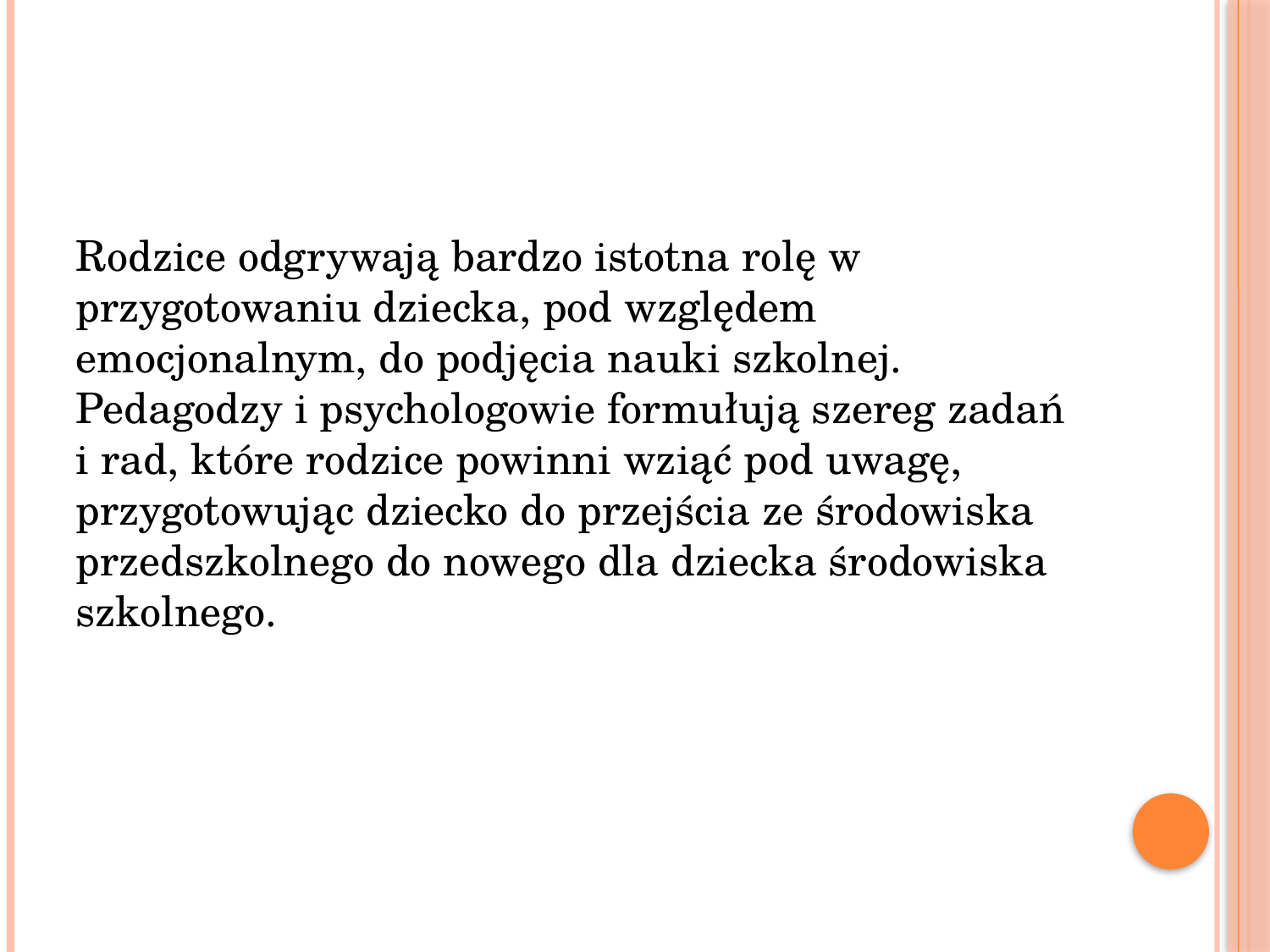

Rodzice odgrywają bardzo istotna rolę w przygotowaniu dziecka, pod względem emocjonalnym, do podjęcia nauki szkolnej. Pedagodzy i psychologowie formułują szereg zadań i rad, które rodzice powinni wziąć pod uwagę, przygotowując dziecko do przejścia ze środowiska przedszkolnego do nowego dla dziecka środowiska szkolnego.